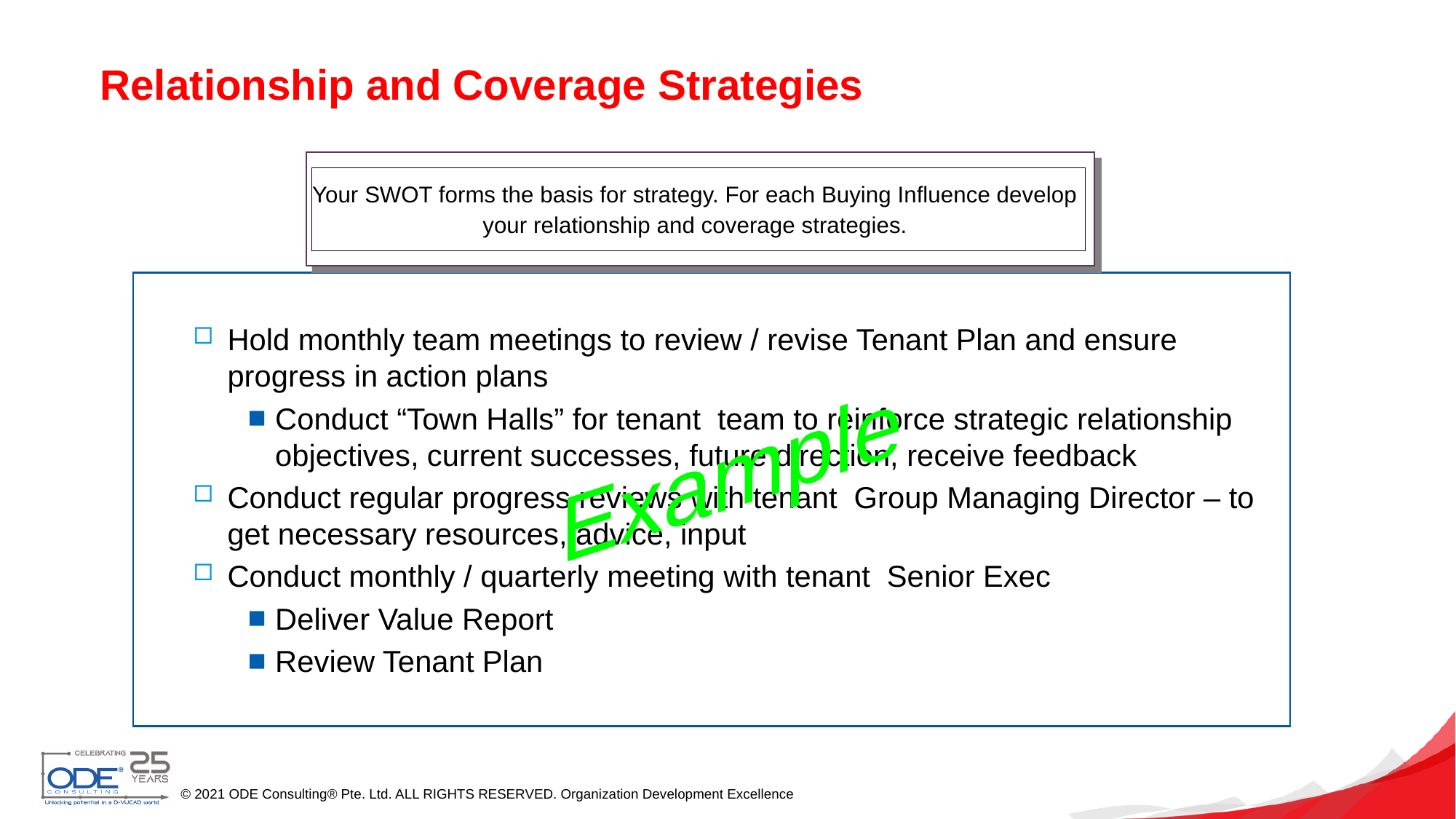

# Relationship and Coverage Strategies

Your SWOT forms the basis for strategy. For each Buying Influence develop
your relationship and coverage strategies.

Hold monthly team meetings to review / revise Tenant Plan and ensure progress in action plans
Conduct “Town Halls” for tenant  team to reinforce strategic relationship objectives, current successes, future direction, receive feedback
Conduct regular progress reviews with tenant  Group Managing Director – to get necessary resources, advice, input
Conduct monthly / quarterly meeting with tenant  Senior Exec
Deliver Value Report
Review Tenant Plan

Example